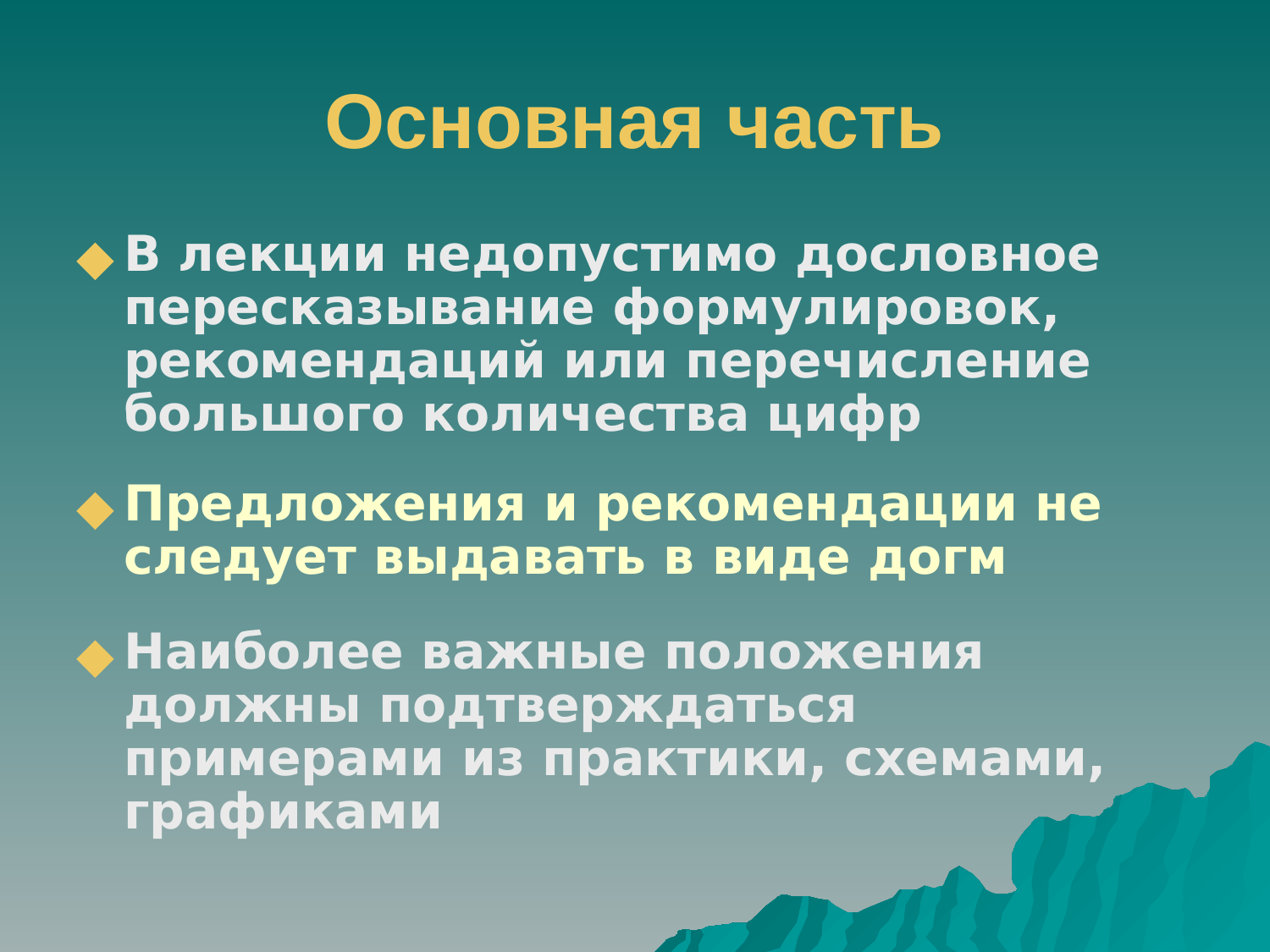

# Основная часть
В лекции недопустимо дословное пересказывание формулировок, рекомендаций или перечисление большого количества цифр

Предложения и рекомендации не следует выдавать в виде догм

Наиболее важные положения должны подтверждаться примерами из практики, схемами, графиками